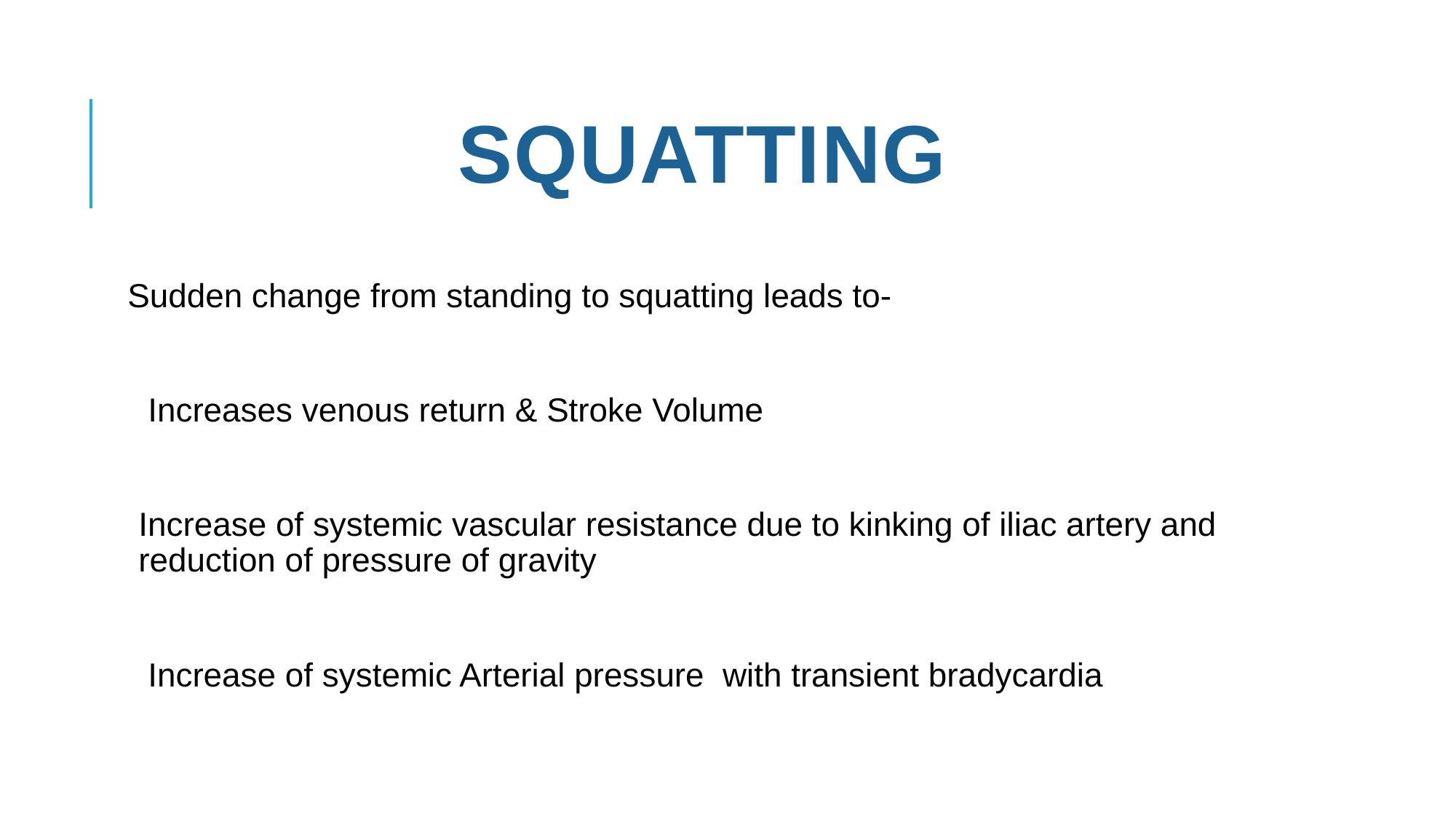

# SQUATTING
Sudden change from standing to squatting leads to-

 Increases venous return & Stroke Volume

Increase of systemic vascular resistance due to kinking of iliac artery and reduction of pressure of gravity

 Increase of systemic Arterial pressure  with transient bradycardia